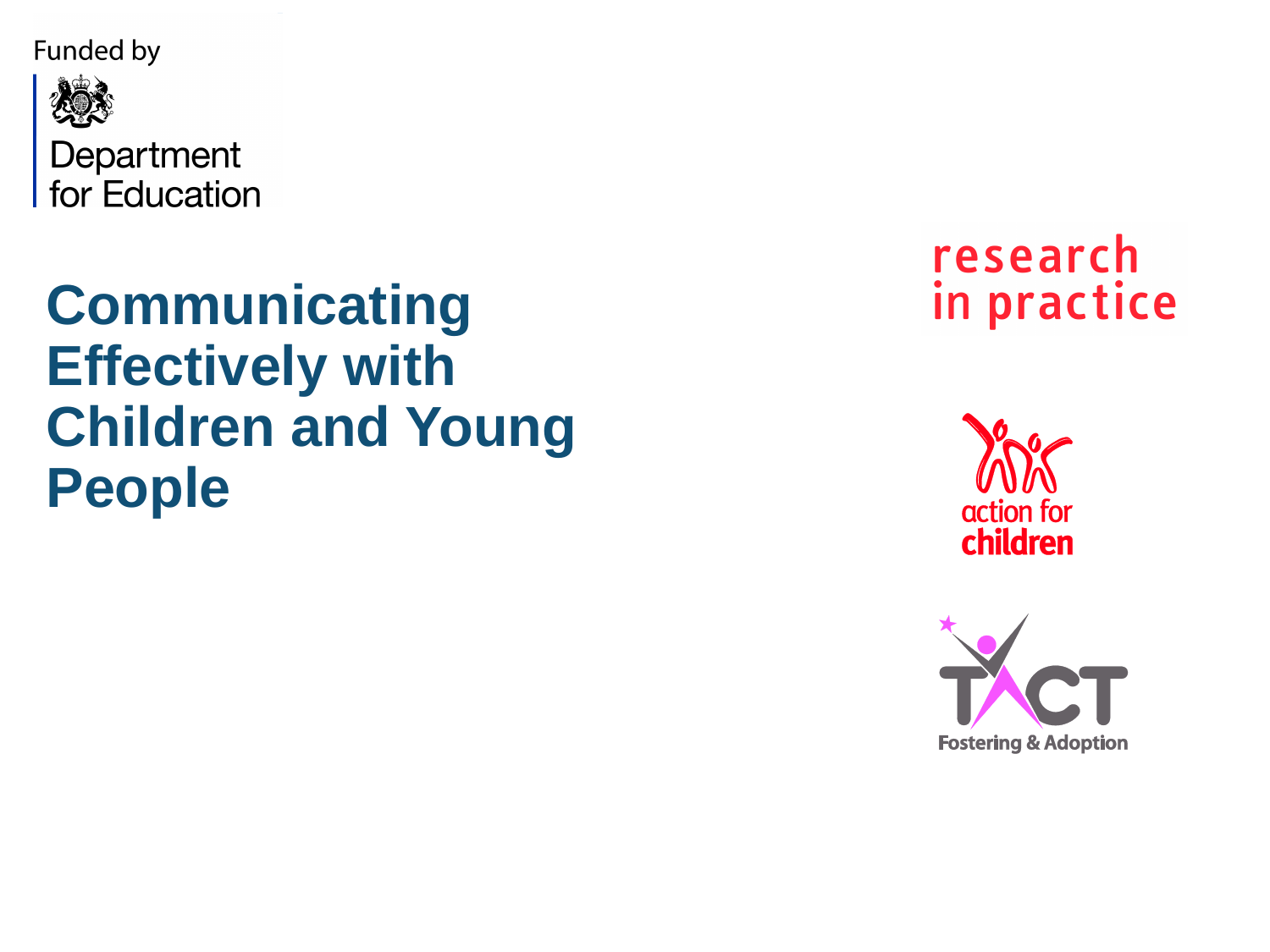

# Communicating Effectively with Children and Young People